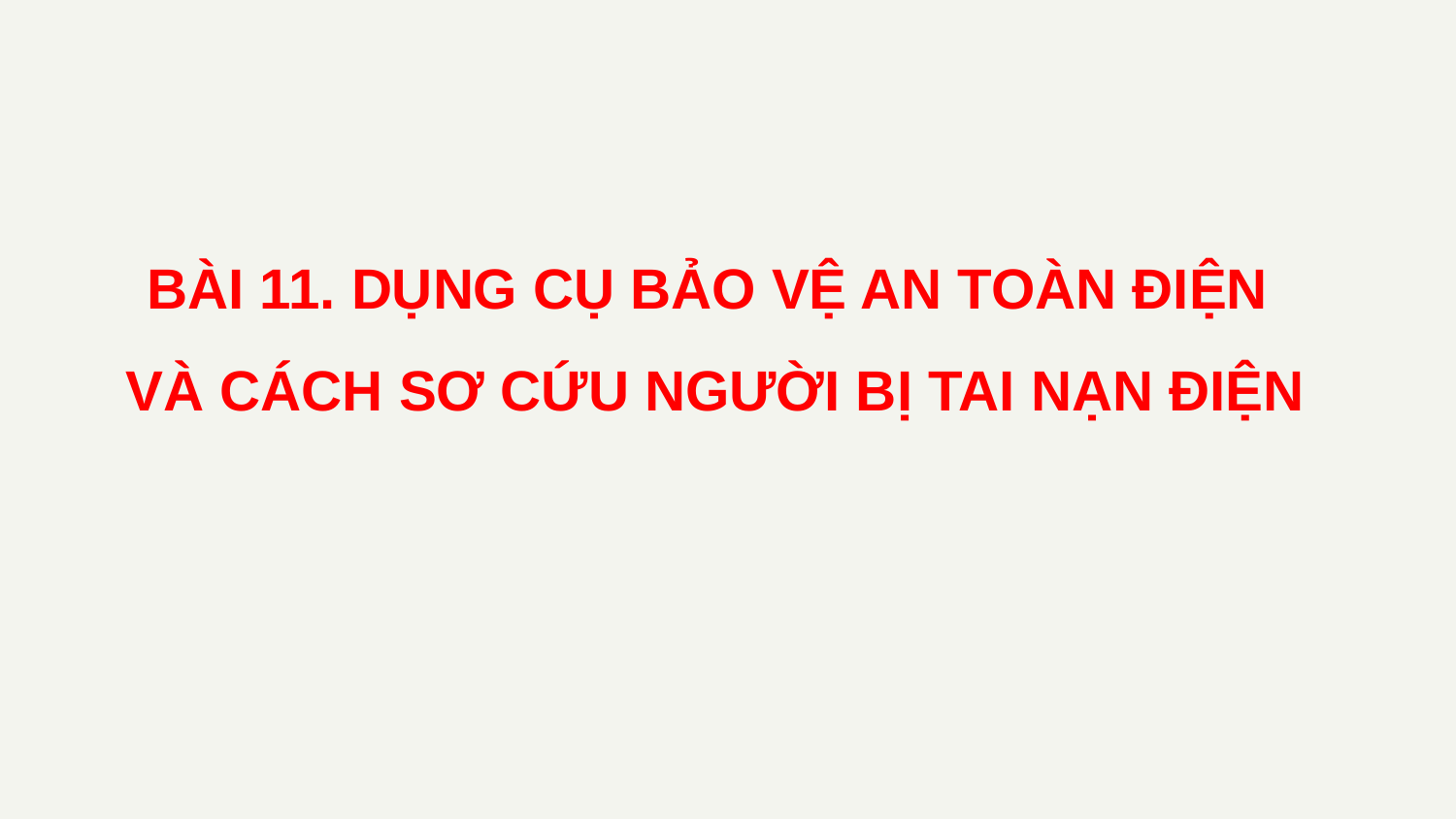

BÀI 11. DỤNG CỤ BẢO VỆ AN TOÀN ĐIỆN
VÀ CÁCH SƠ CỨU NGƯỜI BỊ TAI NẠN ĐIỆN